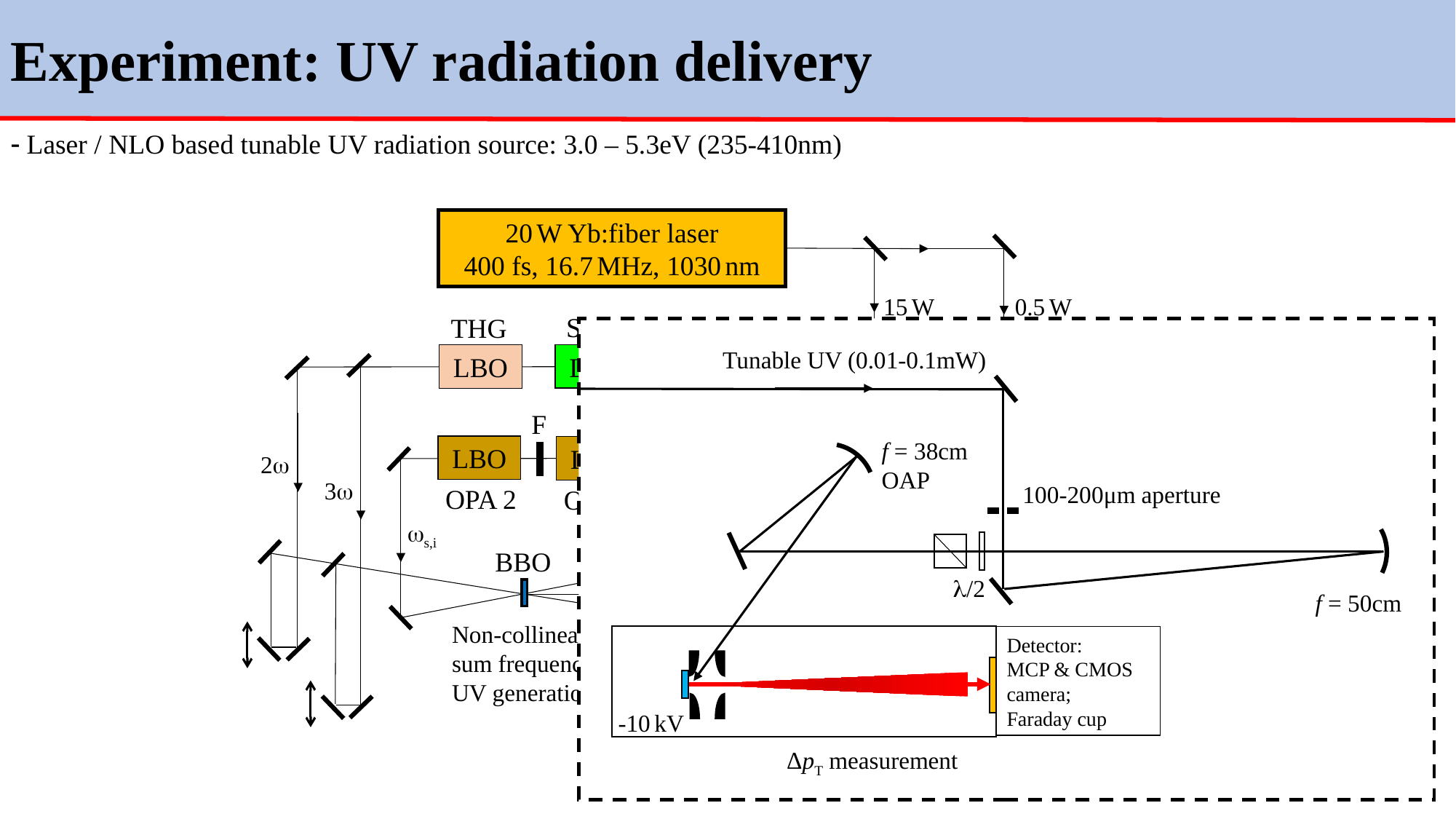

Experiment: UV radiation delivery

− Laser / NLO based tunable UV radiation source: 3.0 – 5.3eV (235-410nm)

20 W Yb:fiber laser
400 fs, 16.7 MHz, 1030 nm
15 W
0.5 W
SHG
SHG
THG
LBO
LBO
LBO
6 W   515 nm
F
Nonlinear fiber
(SC-3.7-975)
LBO
LBO
2ω
Continuum
(700-950 nm)
3ω
OPA 2
OPA 1
ωs,i

BBO
Tunable UV (0.1-1mW)

Detector:
MCP & CCD camera;
Faraday cup
Non-collinear
sum frequency
UV generation

-10 kV

ΔpT measurement

Tunable UV (0.01-0.1mW)
f = 38cm
OAP

100-200μm aperture

f = 50cm

Detector:
MCP & CMOS camera;
Faraday cup

-10 kV

ΔpT measurement
λ/2